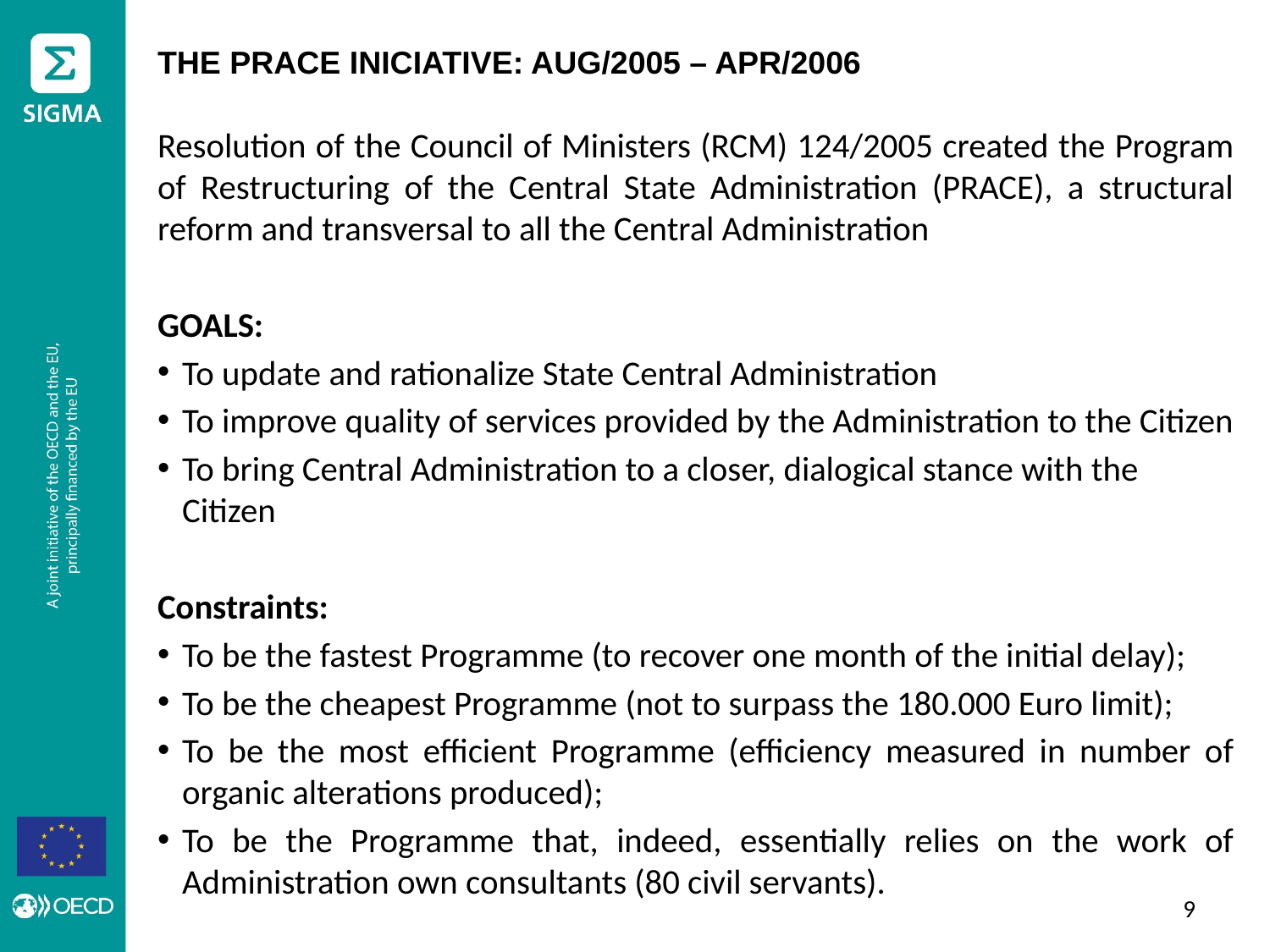

THE PRACE INICIATIVE: AUG/2005 – APR/2006
Resolution of the Council of Ministers (RCM) 124/2005 created the Program of Restructuring of the Central State Administration (PRACE), a structural reform and transversal to all the Central Administration

GOALS:
To update and rationalize State Central Administration
To improve quality of services provided by the Administration to the Citizen
To bring Central Administration to a closer, dialogical stance with the Citizen

Constraints:
To be the fastest Programme (to recover one month of the initial delay);
To be the cheapest Programme (not to surpass the 180.000 Euro limit);
To be the most efficient Programme (efficiency measured in number of organic alterations produced);
To be the Programme that, indeed, essentially relies on the work of Administration own consultants (80 civil servants).

9